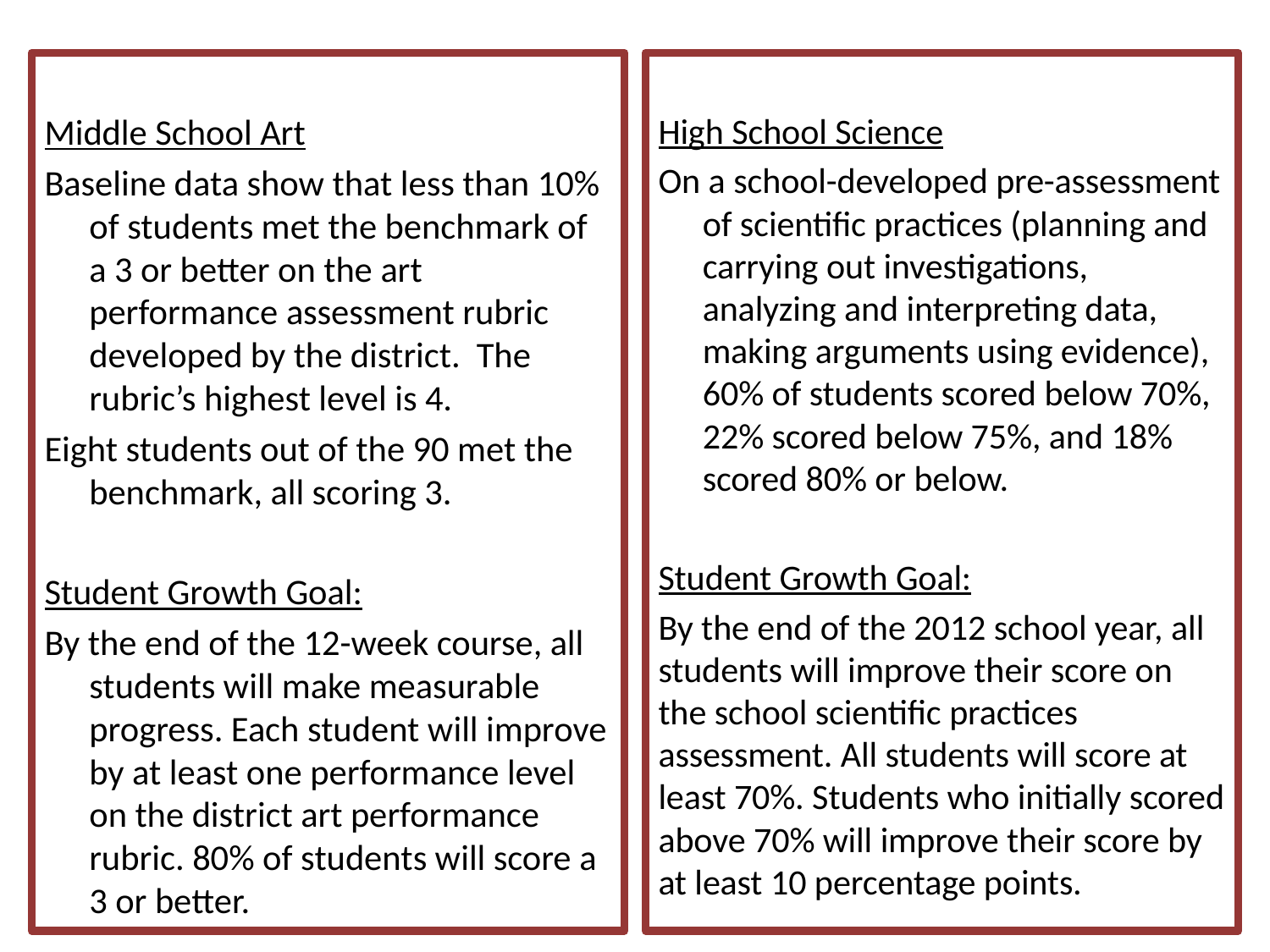

Middle School Art
Baseline data show that less than 10% of students met the benchmark of a 3 or better on the art performance assessment rubric developed by the district.  The rubric’s highest level is 4.
Eight students out of the 90 met the benchmark, all scoring 3.

Student Growth Goal:
By the end of the 12-week course, all students will make measurable progress. Each student will improve by at least one performance level on the district art performance rubric. 80% of students will score a 3 or better.

High School Science
On a school-developed pre-assessment of scientific practices (planning and carrying out investigations, analyzing and interpreting data, making arguments using evidence), 60% of students scored below 70%, 22% scored below 75%, and 18% scored 80% or below.

Student Growth Goal:
By the end of the 2012 school year, all students will improve their score on the school scientific practices assessment. All students will score at least 70%. Students who initially scored above 70% will improve their score by at least 10 percentage points.